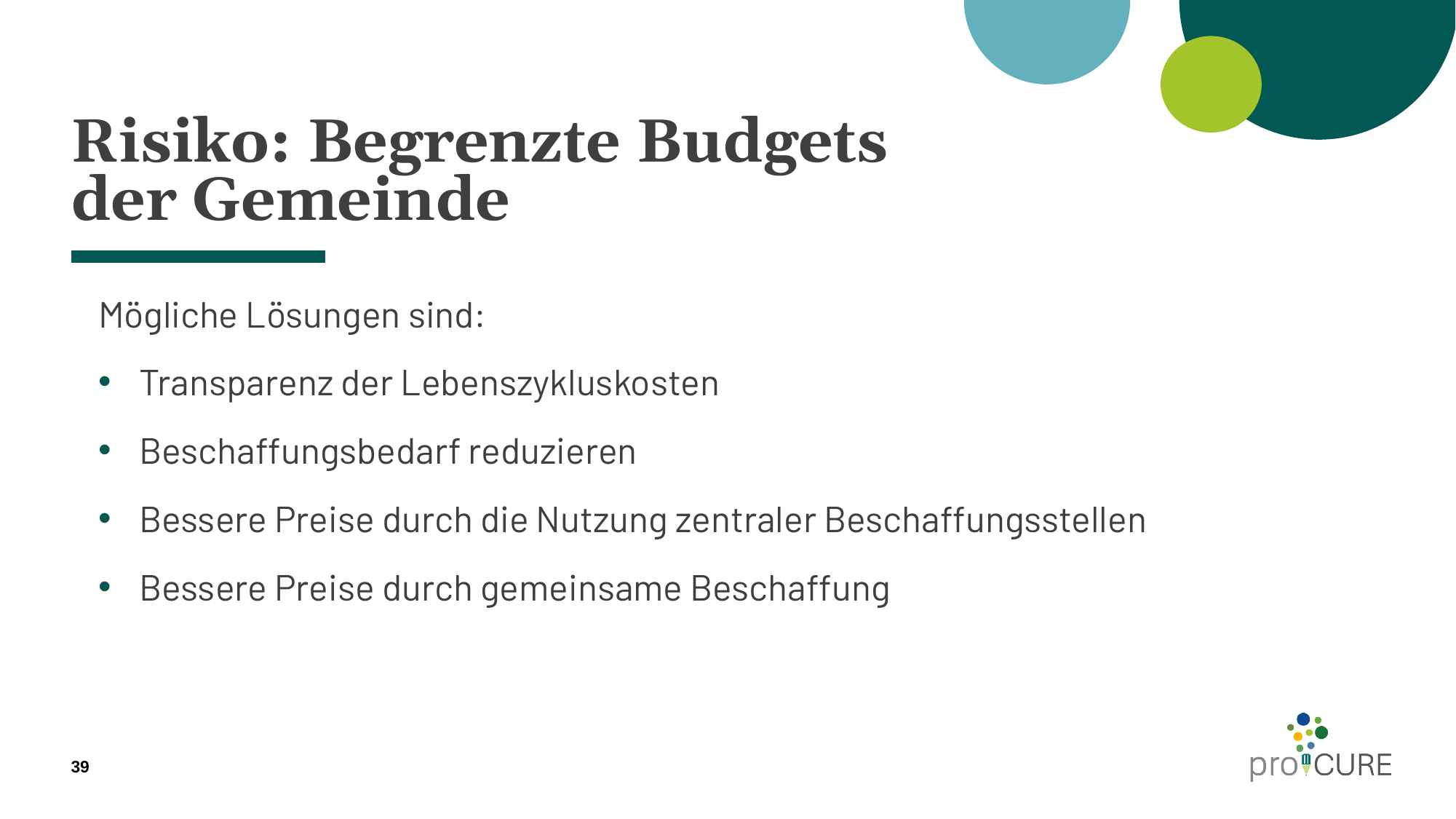

# Risiko: Begrenzte Budgets der Gemeinde
Mögliche Lösungen sind:
Transparenz der Lebenszykluskosten
Beschaffungsbedarf reduzieren
Bessere Preise durch die Nutzung zentraler Beschaffungsstellen
Bessere Preise durch gemeinsame Beschaffung

39